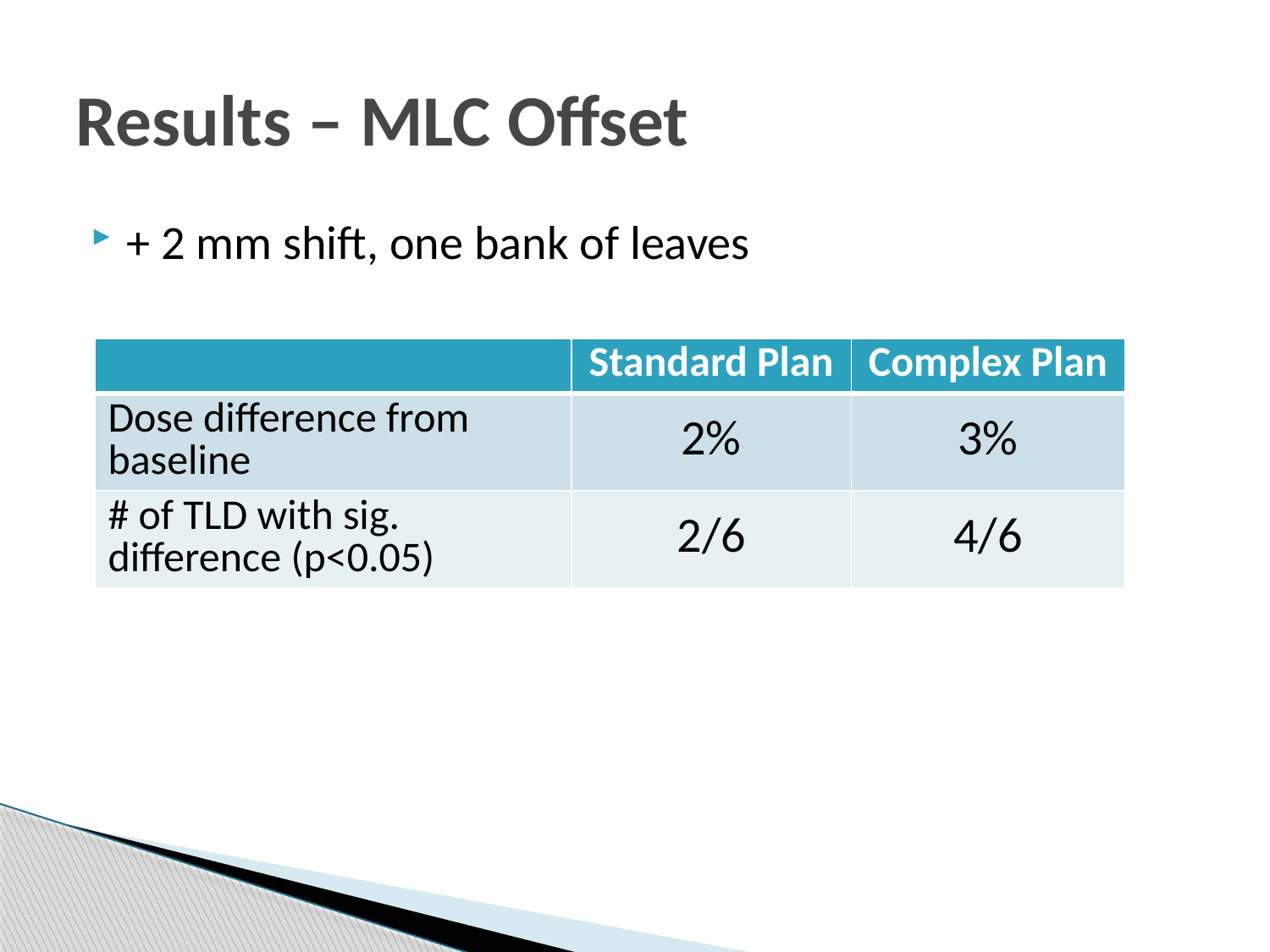

# Results – MLC Offset
+ 2 mm shift, one bank of leaves
|  | Standard Plan | Complex Plan |
| --- | --- | --- |
| Dose difference from baseline | 2% | 3% |
| # of TLD with sig. difference (p<0.05) | 2/6 | 4/6 |